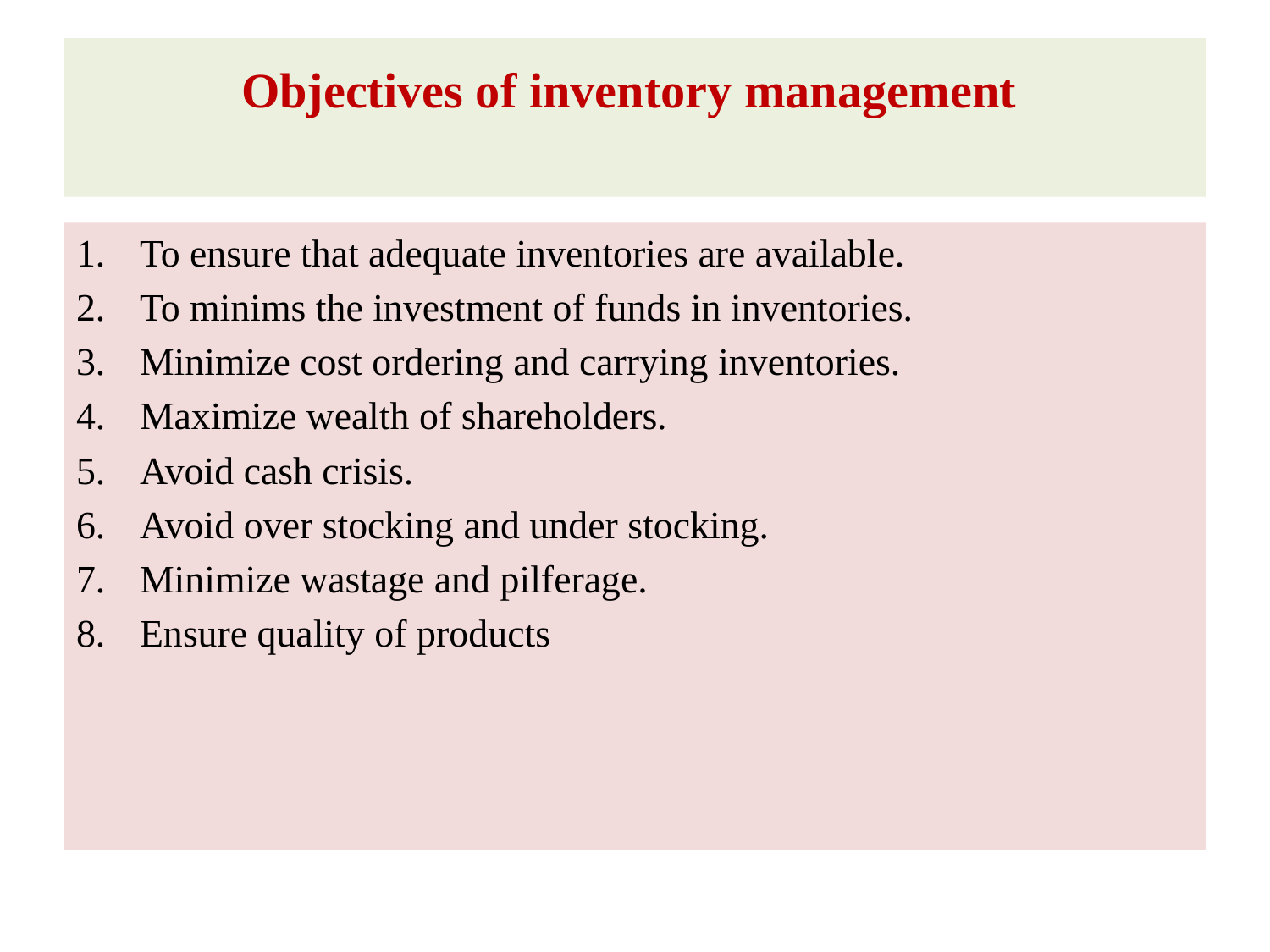

# Objectives of inventory management
To ensure that adequate inventories are available.
To minims the investment of funds in inventories.
Minimize cost ordering and carrying inventories.
Maximize wealth of shareholders.
Avoid cash crisis.
Avoid over stocking and under stocking.
Minimize wastage and pilferage.
Ensure quality of products